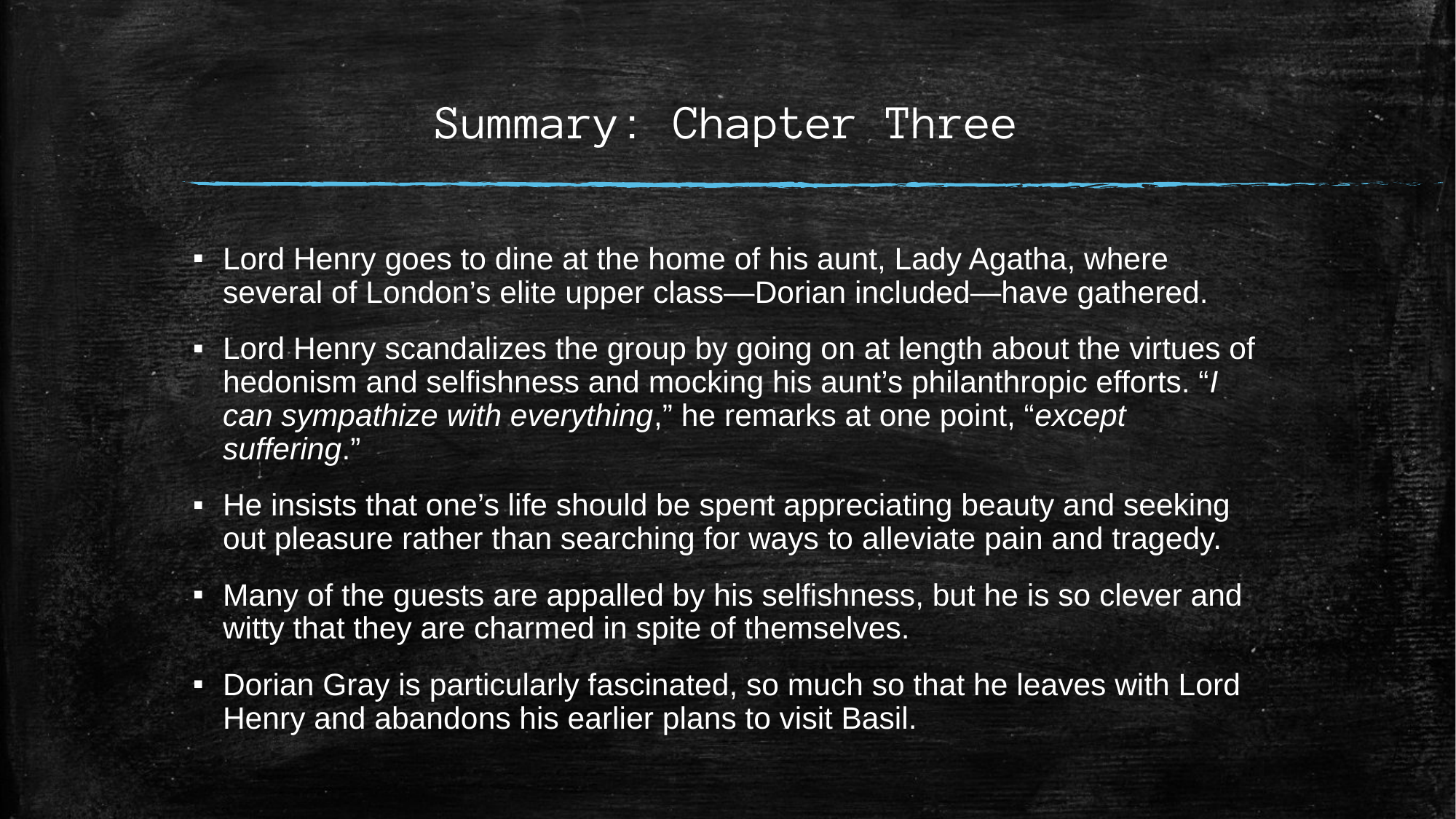

# Summary: Chapter Three
Lord Henry goes to dine at the home of his aunt, Lady Agatha, where several of London’s elite upper class—Dorian included—have gathered.
Lord Henry scandalizes the group by going on at length about the virtues of hedonism and selfishness and mocking his aunt’s philanthropic efforts. “I can sympathize with everything,” he remarks at one point, “except suffering.”
He insists that one’s life should be spent appreciating beauty and seeking out pleasure rather than searching for ways to alleviate pain and tragedy.
Many of the guests are appalled by his selfishness, but he is so clever and witty that they are charmed in spite of themselves.
Dorian Gray is particularly fascinated, so much so that he leaves with Lord Henry and abandons his earlier plans to visit Basil.